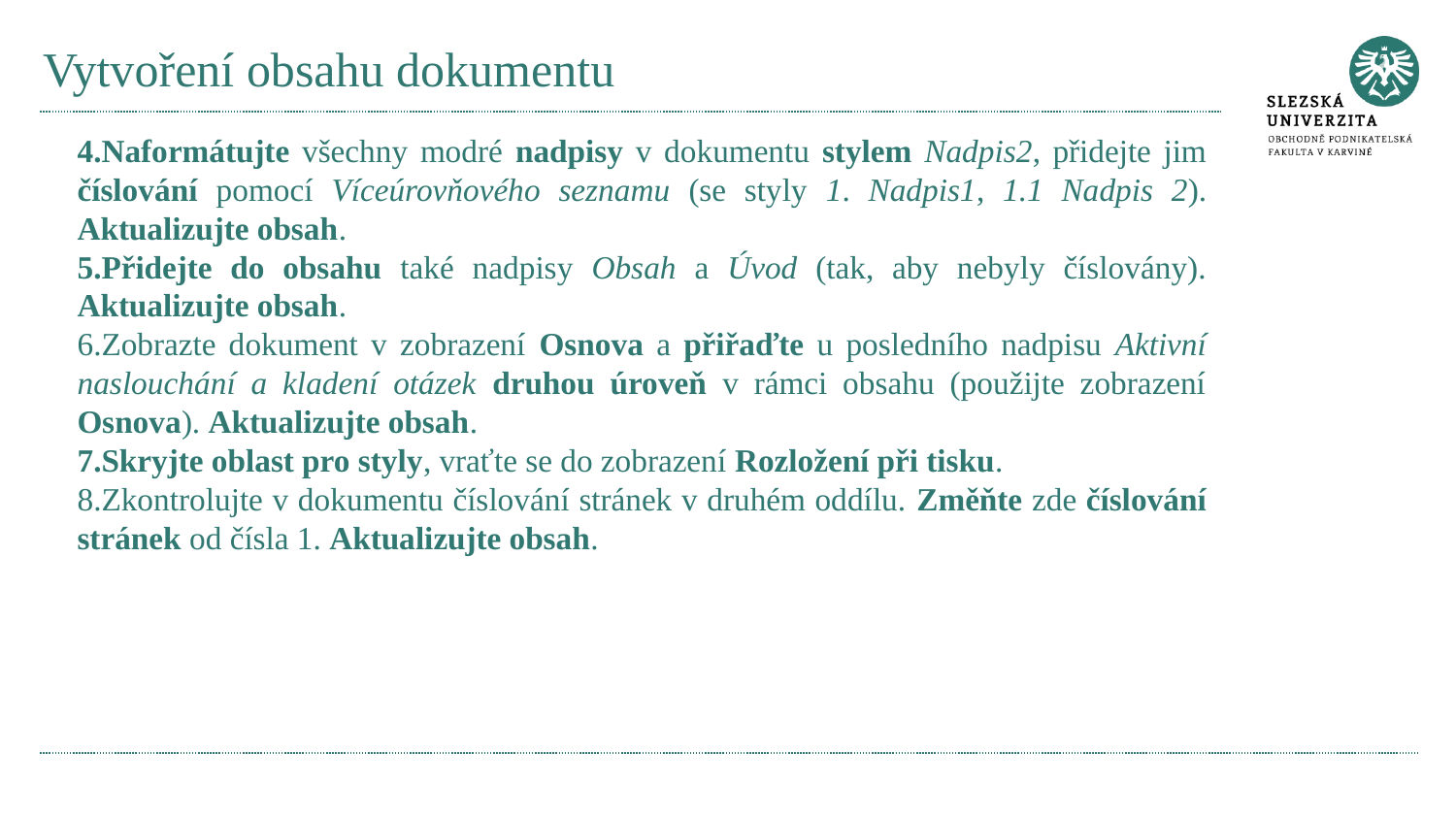

# Vytvoření obsahu dokumentu
Naformátujte všechny modré nadpisy v dokumentu stylem Nadpis2, přidejte jim číslování pomocí Víceúrovňového seznamu (se styly 1. Nadpis1, 1.1 Nadpis 2). Aktualizujte obsah.
Přidejte do obsahu také nadpisy Obsah a Úvod (tak, aby nebyly číslovány). Aktualizujte obsah.
Zobrazte dokument v zobrazení Osnova a přiřaďte u posledního nadpisu Aktivní naslouchání a kladení otázek druhou úroveň v rámci obsahu (použijte zobrazení Osnova). Aktualizujte obsah.
Skryjte oblast pro styly, vraťte se do zobrazení Rozložení při tisku.
Zkontrolujte v dokumentu číslování stránek v druhém oddílu. Změňte zde číslování stránek od čísla 1. Aktualizujte obsah.